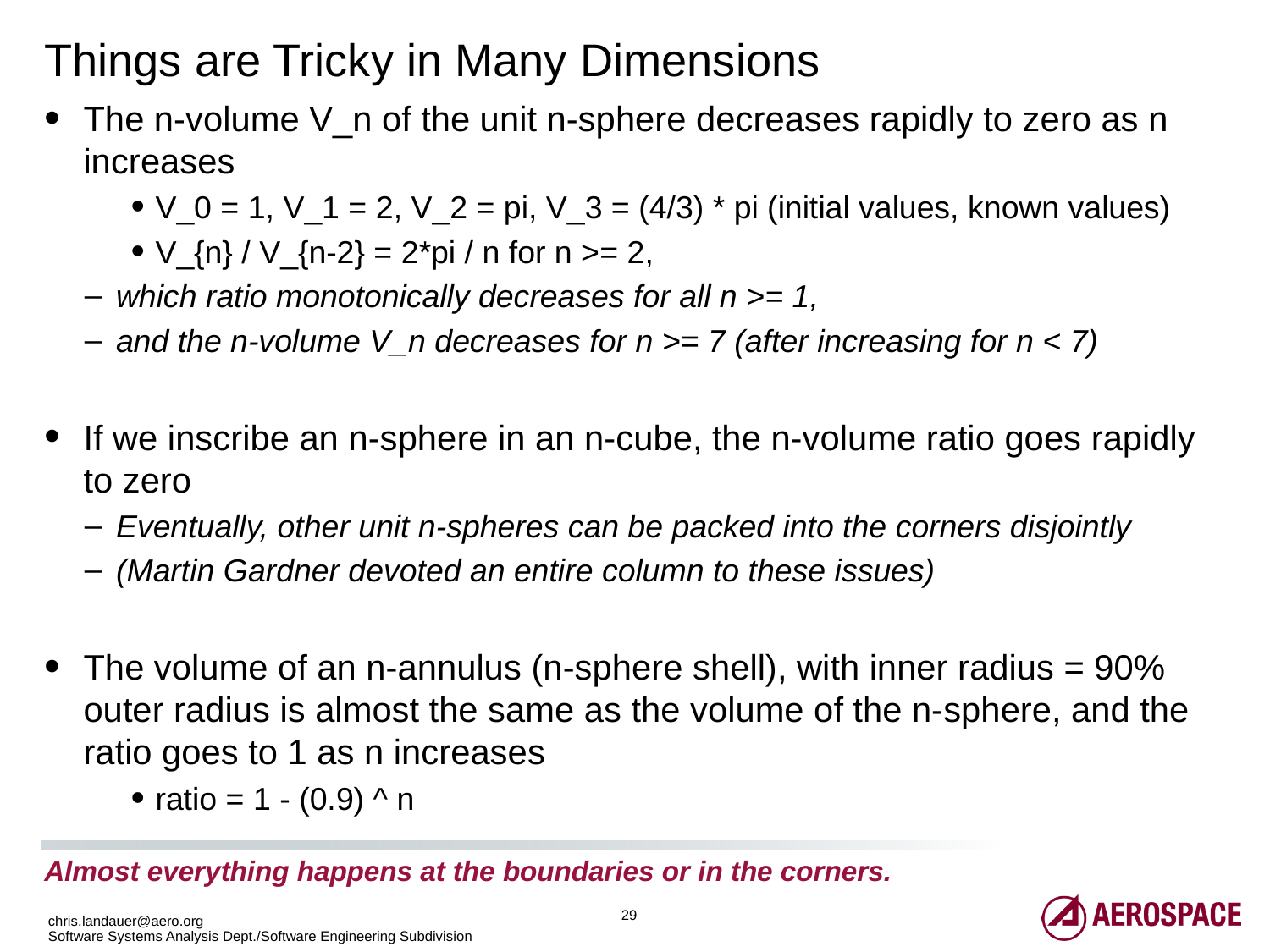

# Things are Tricky in Many Dimensions
The n-volume V_n of the unit n-sphere decreases rapidly to zero as n increases
V_0 = 1, V_1 = 2, V_2 = pi, V_3 = (4/3) * pi (initial values, known values)
V_{n} / V_{n-2} = 2*pi / n for n >= 2,
which ratio monotonically decreases for all n >= 1,
and the n-volume V_n decreases for n >= 7 (after increasing for n < 7)

If we inscribe an n-sphere in an n-cube, the n-volume ratio goes rapidly to zero
Eventually, other unit n-spheres can be packed into the corners disjointly
(Martin Gardner devoted an entire column to these issues)

The volume of an n-annulus (n-sphere shell), with inner radius = 90% outer radius is almost the same as the volume of the n-sphere, and the ratio goes to 1 as n increases
ratio = 1 - (0.9) ^ n
Almost everything happens at the boundaries or in the corners.